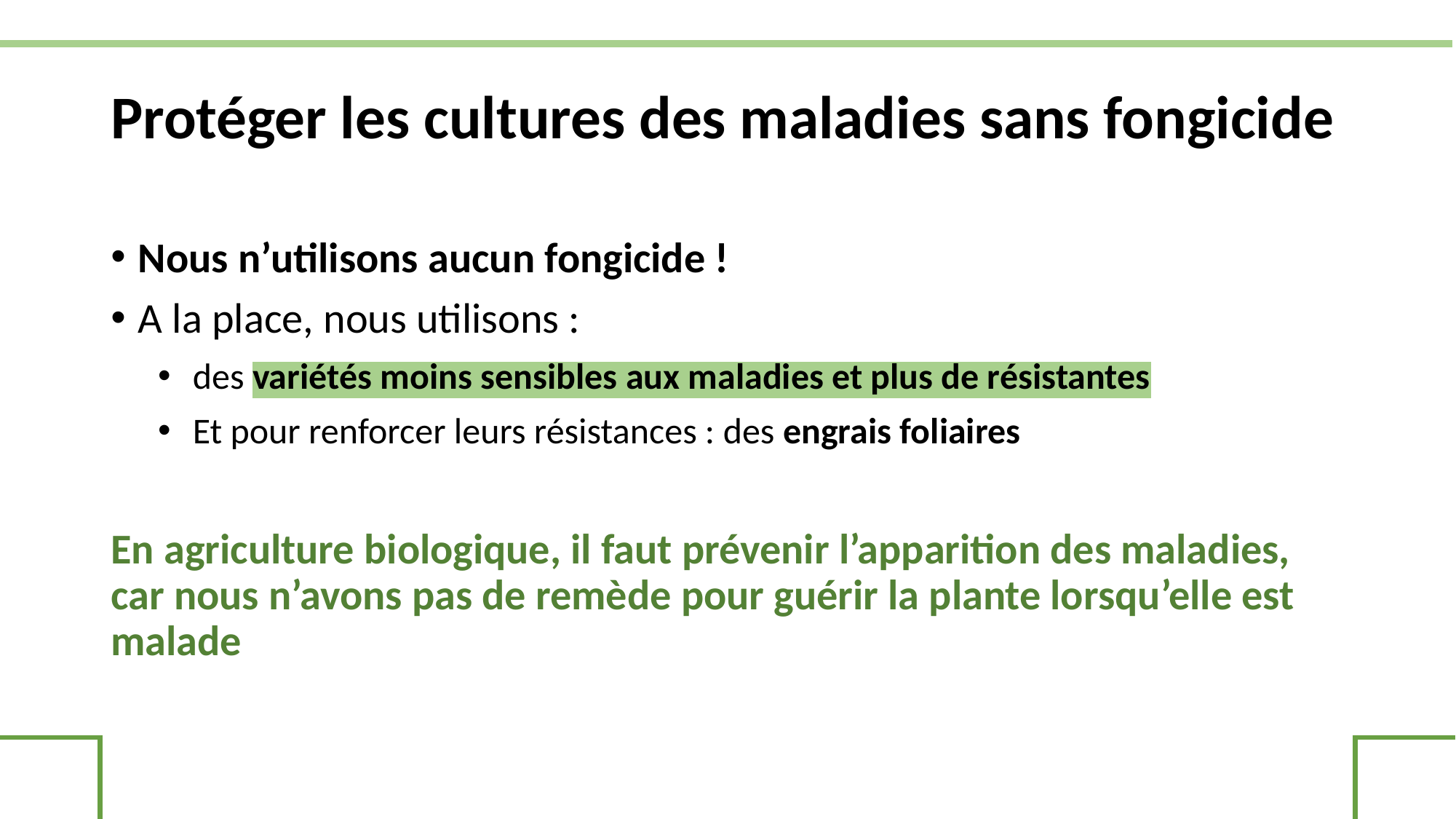

# Protéger les cultures des maladies sans fongicide
Nous n’utilisons aucun fongicide !
A la place, nous utilisons :
des variétés moins sensibles aux maladies et plus de résistantes
Et pour renforcer leurs résistances : des engrais foliaires

En agriculture biologique, il faut prévenir l’apparition des maladies, car nous n’avons pas de remède pour guérir la plante lorsqu’elle est malade